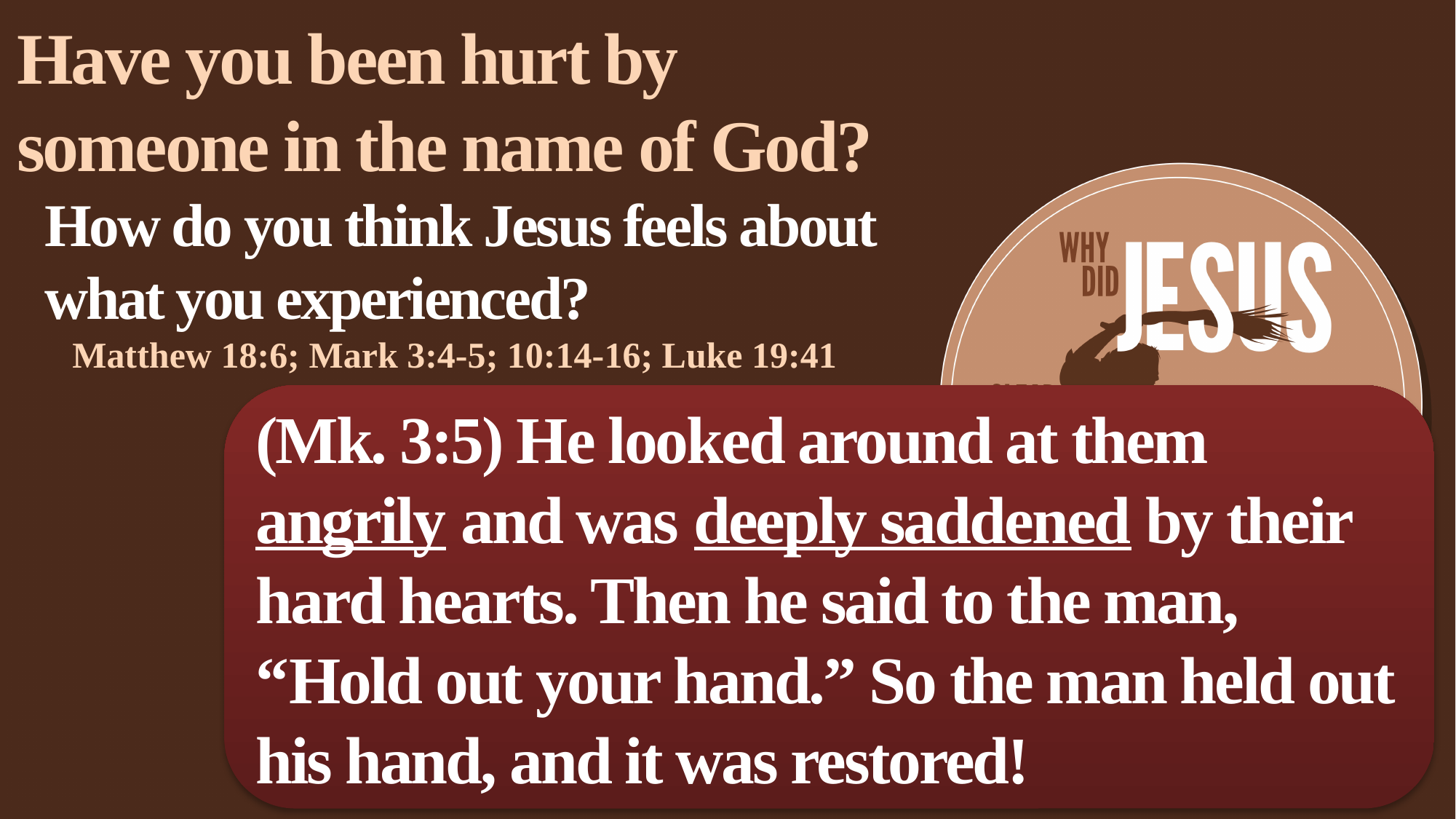

Have you been hurt by someone in the name of God?
How do you think Jesus feels about what you experienced?
Matthew 18:6; Mark 3:4-5; 10:14-16; Luke 19:41
(Mk. 3:5) He looked around at them angrily and was deeply saddened by their hard hearts. Then he said to the man,
“Hold out your hand.” So the man held out his hand, and it was restored!